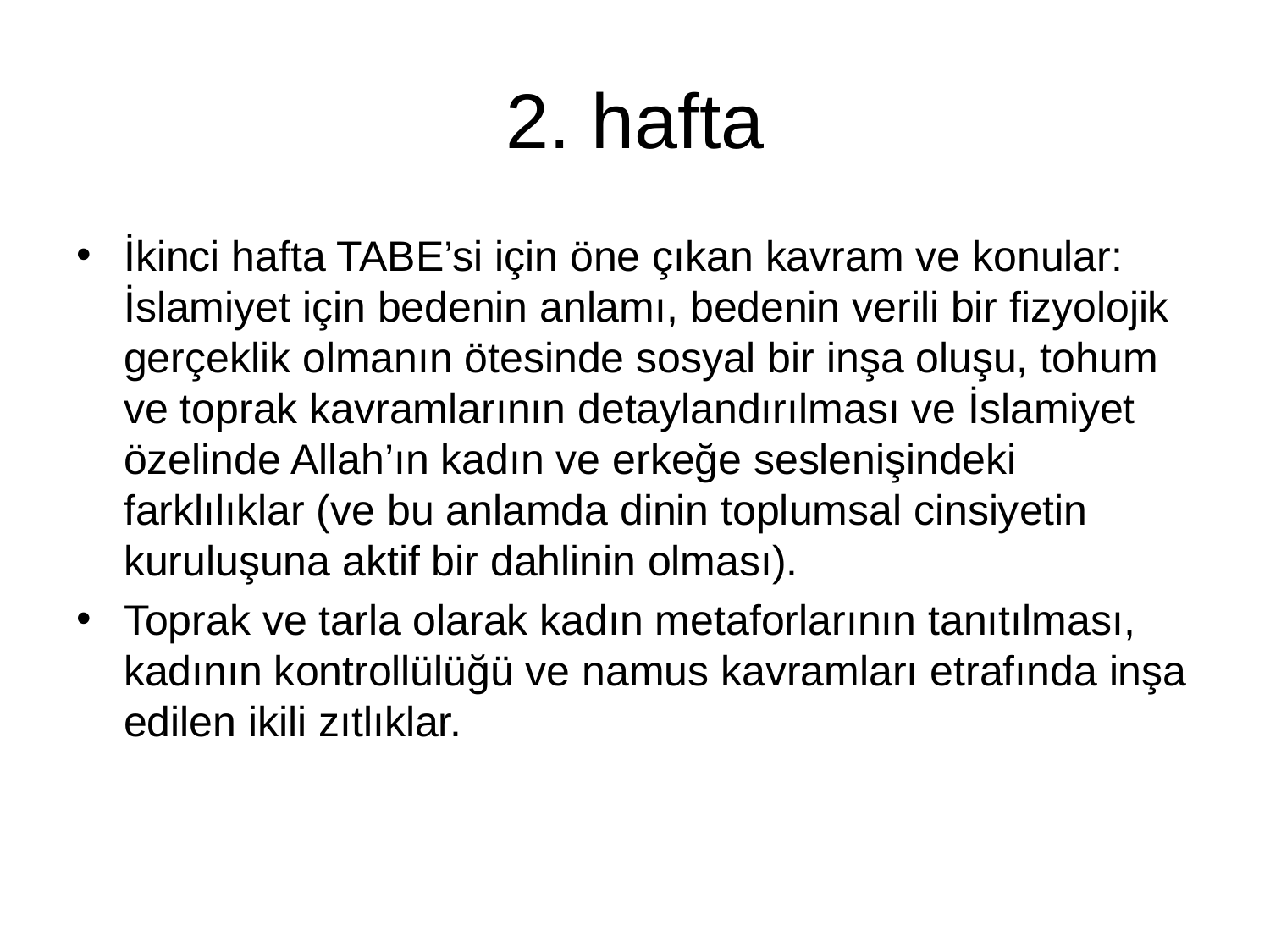

# 2. hafta
İkinci hafta TABE’si için öne çıkan kavram ve konular: İslamiyet için bedenin anlamı, bedenin verili bir fizyolojik gerçeklik olmanın ötesinde sosyal bir inşa oluşu, tohum ve toprak kavramlarının detaylandırılması ve İslamiyet özelinde Allah’ın kadın ve erkeğe seslenişindeki farklılıklar (ve bu anlamda dinin toplumsal cinsiyetin kuruluşuna aktif bir dahlinin olması).
Toprak ve tarla olarak kadın metaforlarının tanıtılması, kadının kontrollülüğü ve namus kavramları etrafında inşa edilen ikili zıtlıklar.